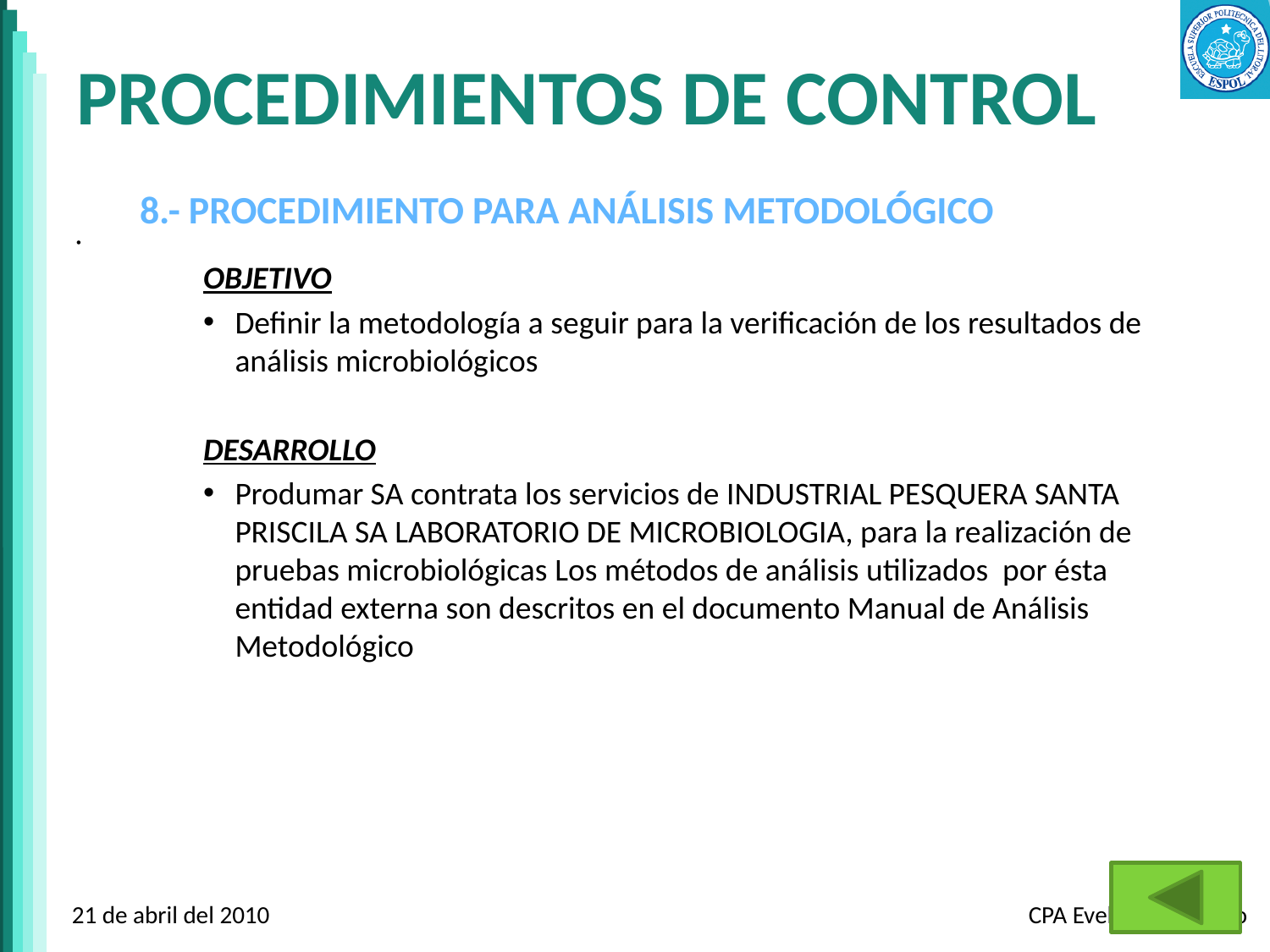

# PROCEDIMIENTOS DE CONTROL
8.- PROCEDIMIENTO PARA ANÁLISIS METODOLÓGICO

OBJETIVO
Definir la metodología a seguir para la verificación de los resultados de análisis microbiológicos

DESARROLLO
Produmar SA contrata los servicios de INDUSTRIAL PESQUERA SANTA PRISCILA SA LABORATORIO DE MICROBIOLOGIA, para la realización de pruebas microbiológicas Los métodos de análisis utilizados  por ésta entidad externa son descritos en el documento Manual de Análisis Metodológico